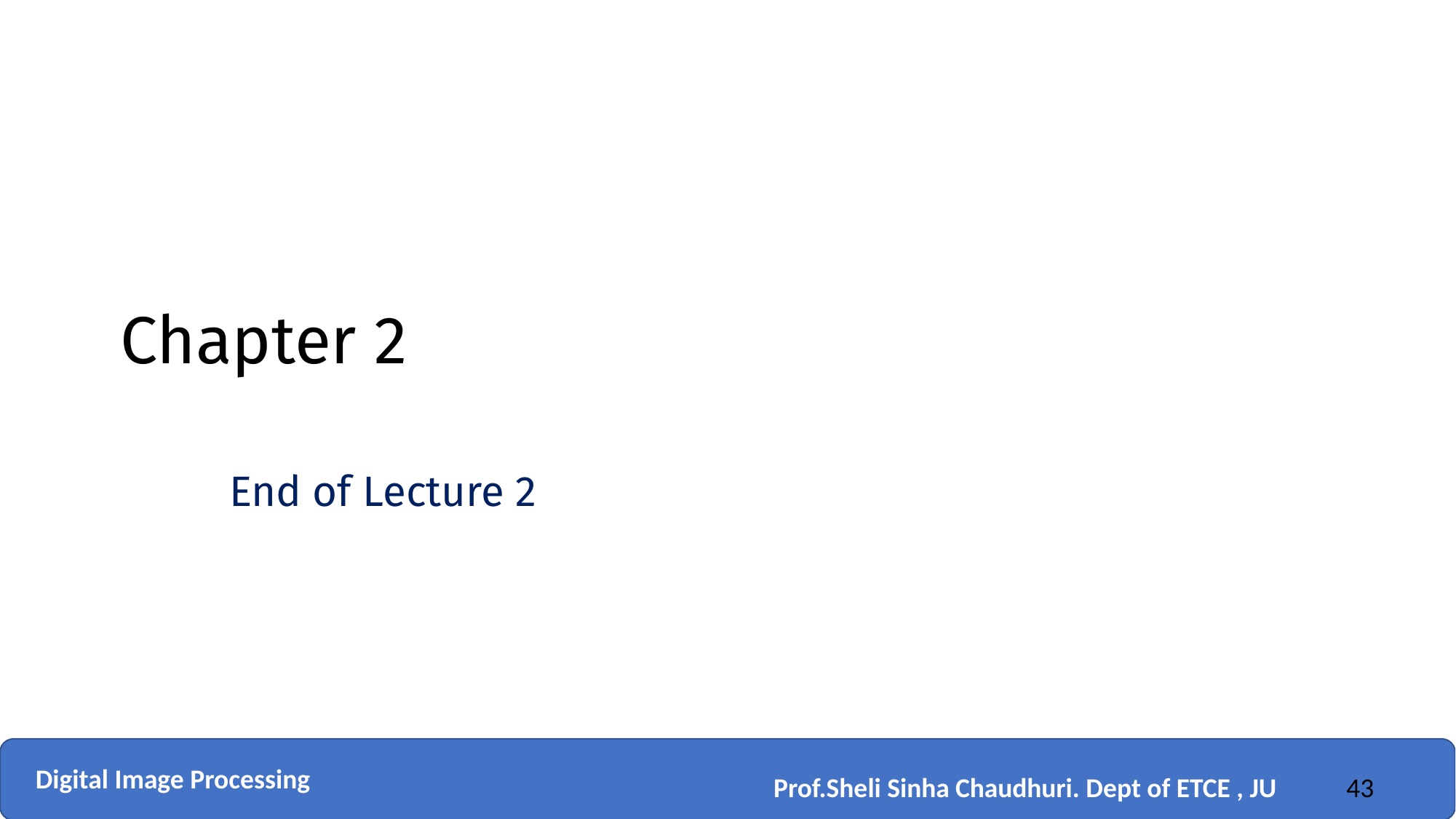

# Chapter 2
End of Lecture 2